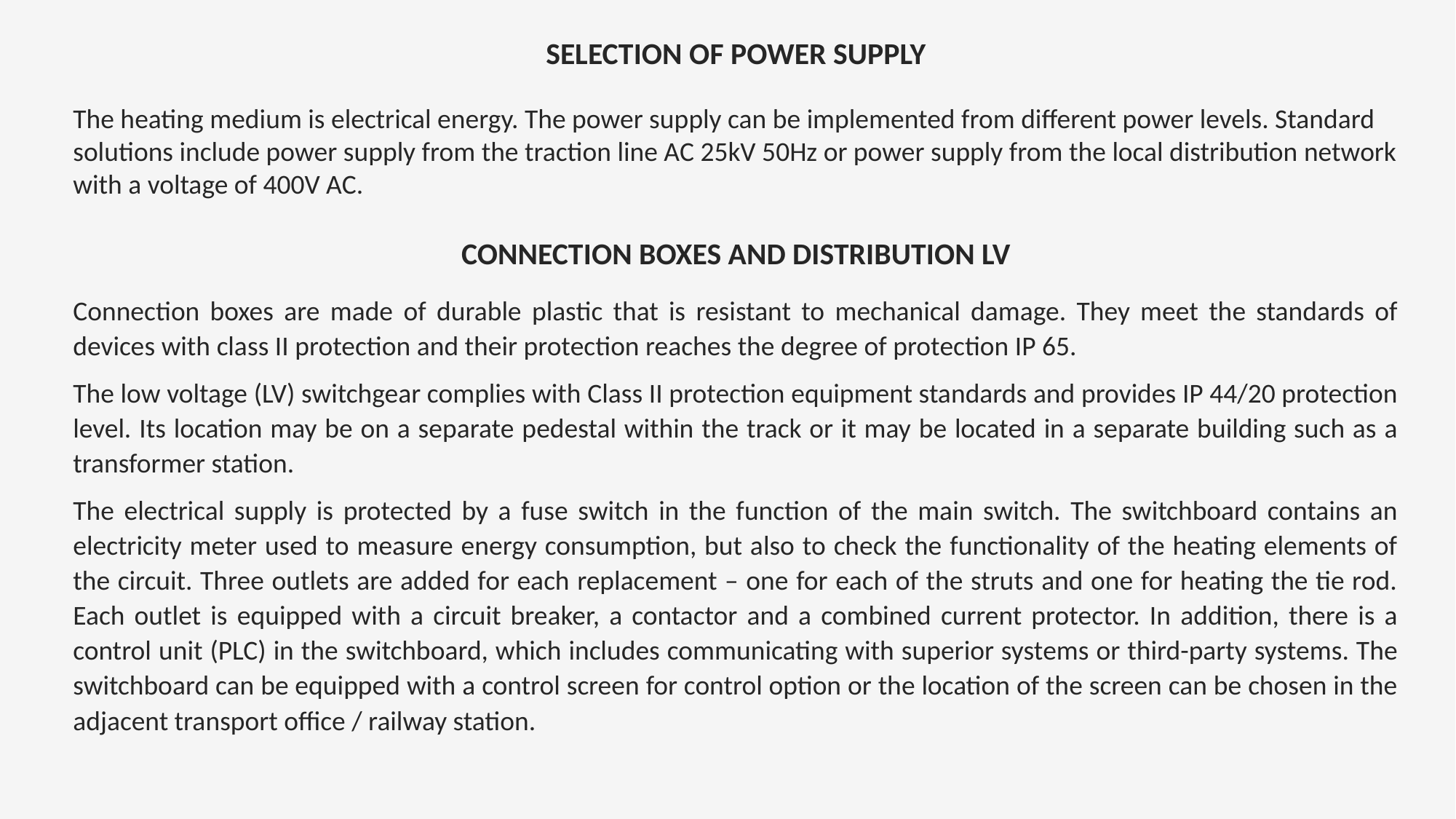

SELECTION OF POWER SUPPLY

The heating medium is electrical energy. The power supply can be implemented from different power levels. Standard solutions include power supply from the traction line AC 25kV 50Hz or power supply from the local distribution network with a voltage of 400V AC.

CONNECTION BOXES AND DISTRIBUTION LV

Connection boxes are made of durable plastic that is resistant to mechanical damage. They meet the standards of devices with class II protection and their protection reaches the degree of protection IP 65.
The low voltage (LV) switchgear complies with Class II protection equipment standards and provides IP 44/20 protection level. Its location may be on a separate pedestal within the track or it may be located in a separate building such as a transformer station.
The electrical supply is protected by a fuse switch in the function of the main switch. The switchboard contains an electricity meter used to measure energy consumption, but also to check the functionality of the heating elements of the circuit. Three outlets are added for each replacement – one for each of the struts and one for heating the tie rod. Each outlet is equipped with a circuit breaker, a contactor and a combined current protector. In addition, there is a control unit (PLC) in the switchboard, which includes communicating with superior systems or third-party systems. The switchboard can be equipped with a control screen for control option or the location of the screen can be chosen in the adjacent transport office / railway station.